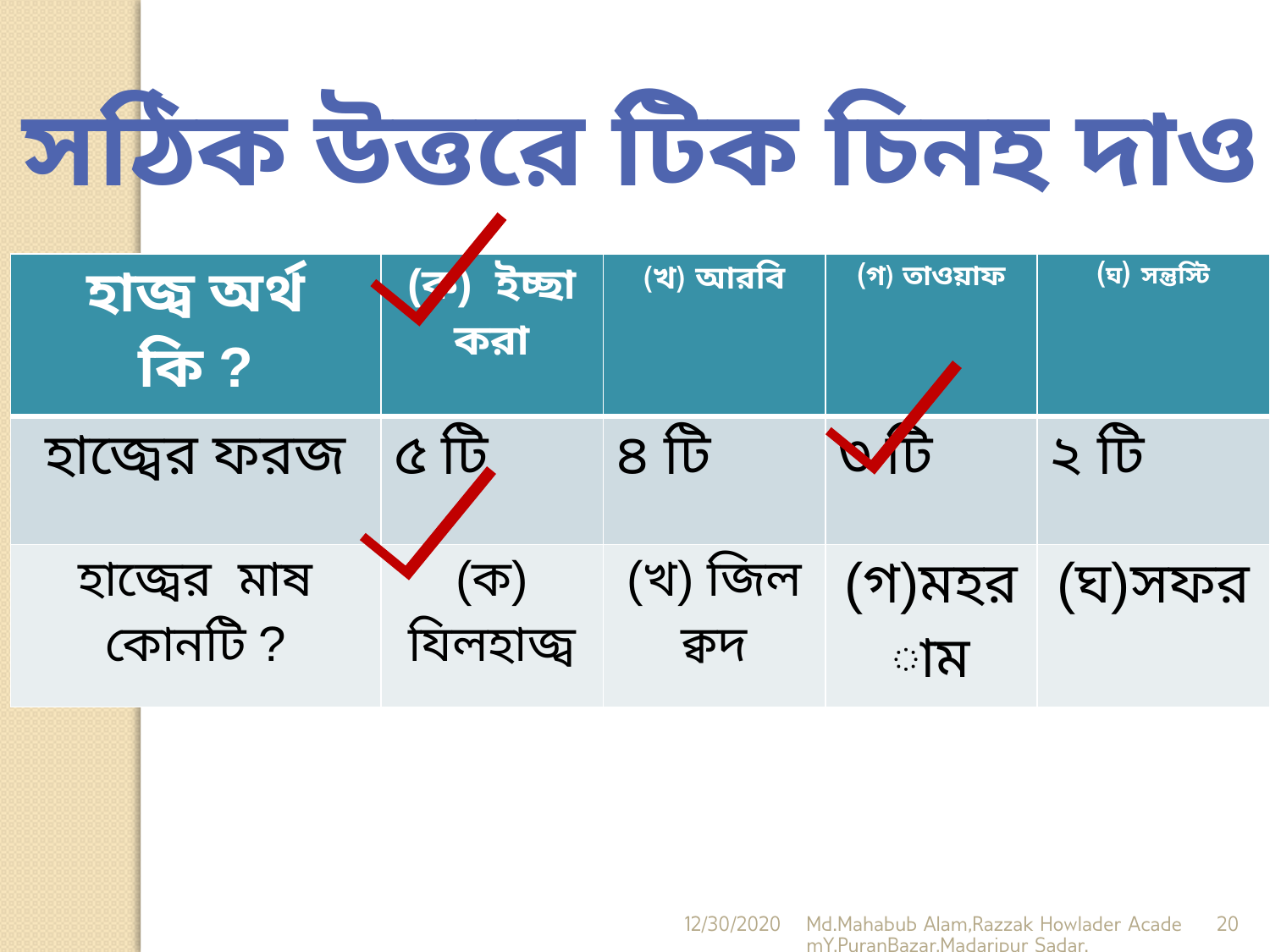

সঠিক উত্তরে টিক চিনহ দাও

| হাজ্ব অর্থ কি ? | (ক) ইচ্ছা করা | (খ) আরবি | (গ) তাওয়াফ | (ঘ) সন্তুস্টি |
| --- | --- | --- | --- | --- |
| হাজ্বের ফরজ | ৫ টি | ৪ টি | ৩ টি | ২ টি |
| হাজ্বের মাষ কোনটি ? | (ক) যিলহাজ্ব | (খ) জিল ক্বদ | (গ)মহরাম | (ঘ)সফর |

12/30/2020
Md.Mahabub Alam,Razzak Howlader AcademY,PuranBazar,Madaripur Sadar.
20